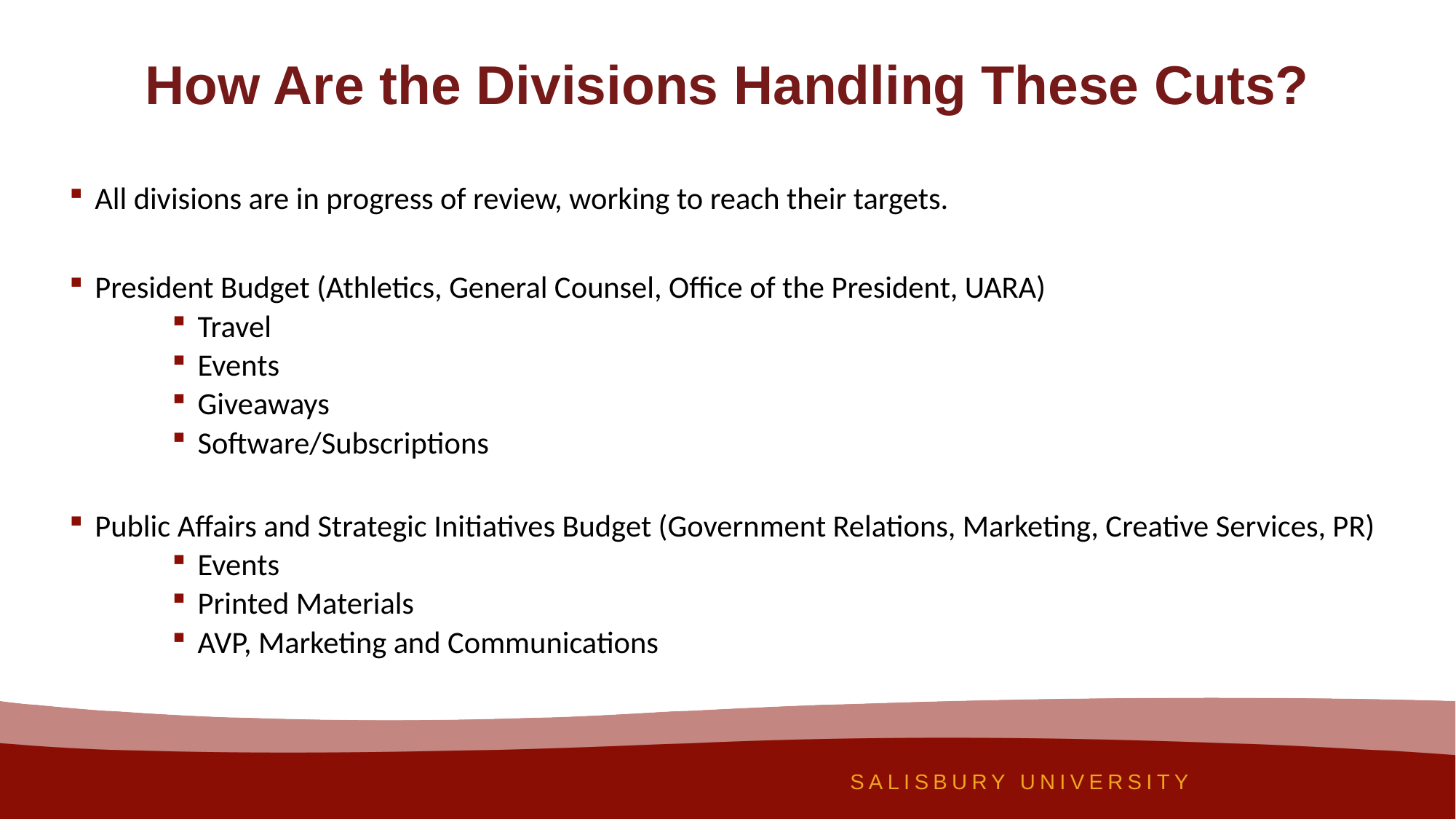

# How Are the Divisions Handling These Cuts?
All divisions are in progress of review, working to reach their targets.

President Budget (Athletics, General Counsel, Office of the President, UARA)
Travel
Events
Giveaways
Software/Subscriptions

Public Affairs and Strategic Initiatives Budget (Government Relations, Marketing, Creative Services, PR)
Events
Printed Materials
AVP, Marketing and Communications